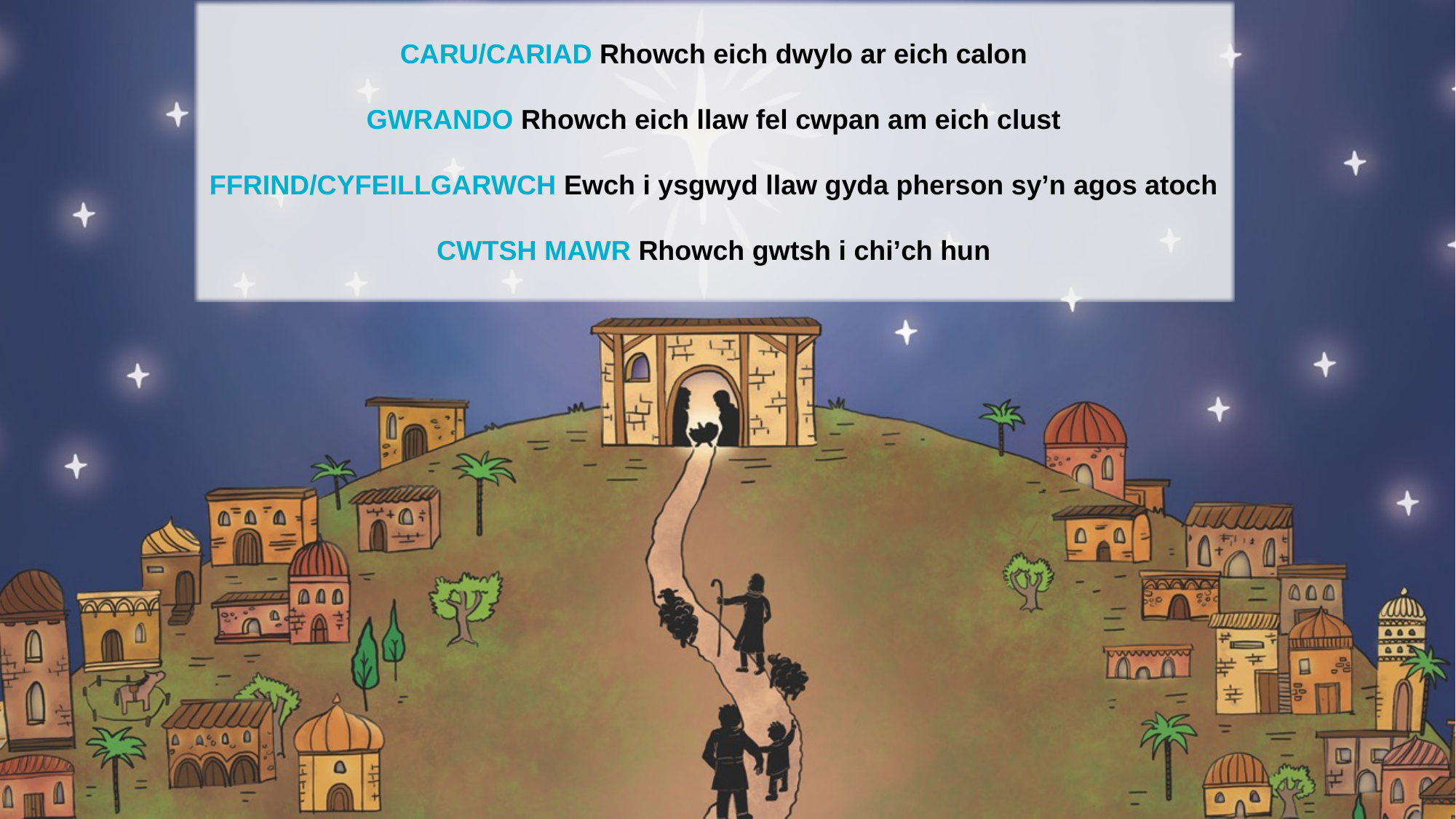

CARU/CARIAD Rhowch eich dwylo ar eich calon

GWRANDO Rhowch eich llaw fel cwpan am eich clust

FFRIND/CYFEILLGARWCH Ewch i ysgwyd llaw gyda pherson sy’n agos atoch

CWTSH MAWR Rhowch gwtsh i chi’ch hun